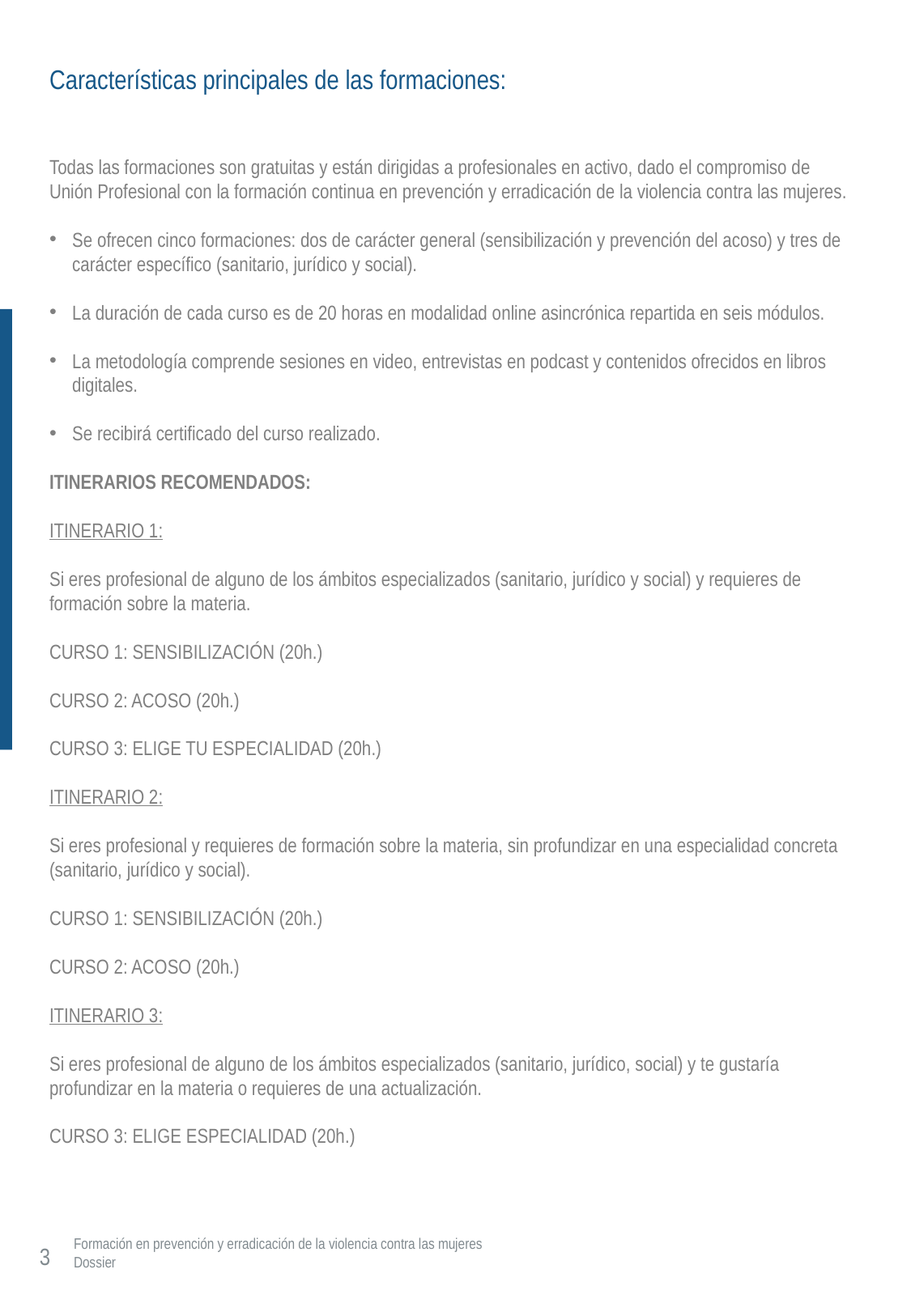

Características principales de las formaciones:

Todas las formaciones son gratuitas y están dirigidas a profesionales en activo, dado el compromiso de Unión Profesional con la formación continua en prevención y erradicación de la violencia contra las mujeres.

Se ofrecen cinco formaciones: dos de carácter general (sensibilización y prevención del acoso) y tres de carácter específico (sanitario, jurídico y social).

La duración de cada curso es de 20 horas en modalidad online asincrónica repartida en seis módulos.

La metodología comprende sesiones en video, entrevistas en podcast y contenidos ofrecidos en libros digitales.

Se recibirá certificado del curso realizado.

ITINERARIOS RECOMENDADOS:

ITINERARIO 1:

Si eres profesional de alguno de los ámbitos especializados (sanitario, jurídico y social) y requieres de formación sobre la materia.

CURSO 1: SENSIBILIZACIÓN (20h.)

CURSO 2: ACOSO (20h.)

CURSO 3: ELIGE TU ESPECIALIDAD (20h.)

ITINERARIO 2:

Si eres profesional y requieres de formación sobre la materia, sin profundizar en una especialidad concreta (sanitario, jurídico y social).

CURSO 1: SENSIBILIZACIÓN (20h.)

CURSO 2: ACOSO (20h.)

ITINERARIO 3:

Si eres profesional de alguno de los ámbitos especializados (sanitario, jurídico, social) y te gustaría profundizar en la materia o requieres de una actualización.

CURSO 3: ELIGE ESPECIALIDAD (20h.)